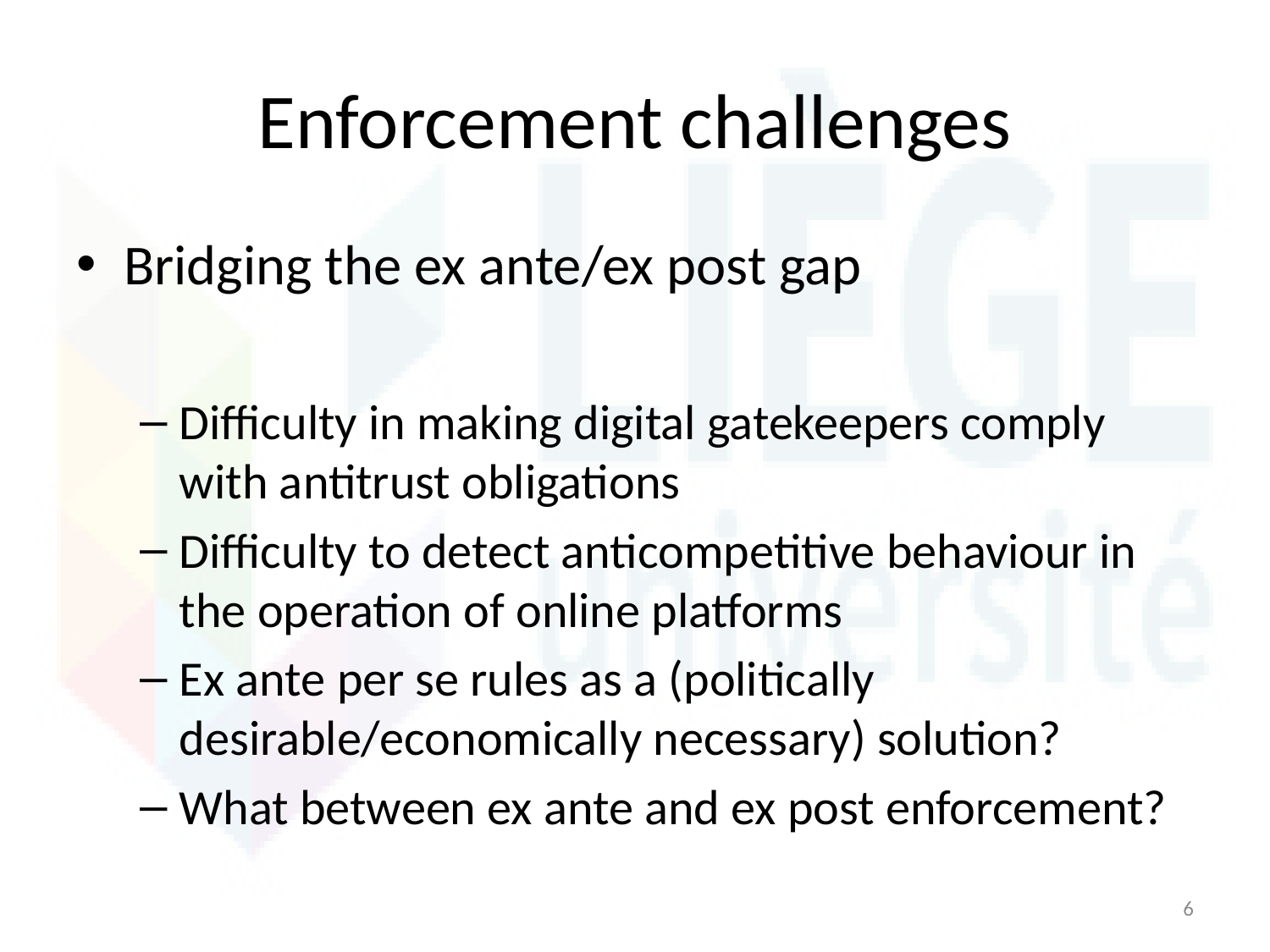

# Enforcement challenges
Bridging the ex ante/ex post gap

Difficulty in making digital gatekeepers comply with antitrust obligations
Difficulty to detect anticompetitive behaviour in the operation of online platforms
Ex ante per se rules as a (politically desirable/economically necessary) solution?
What between ex ante and ex post enforcement?
6